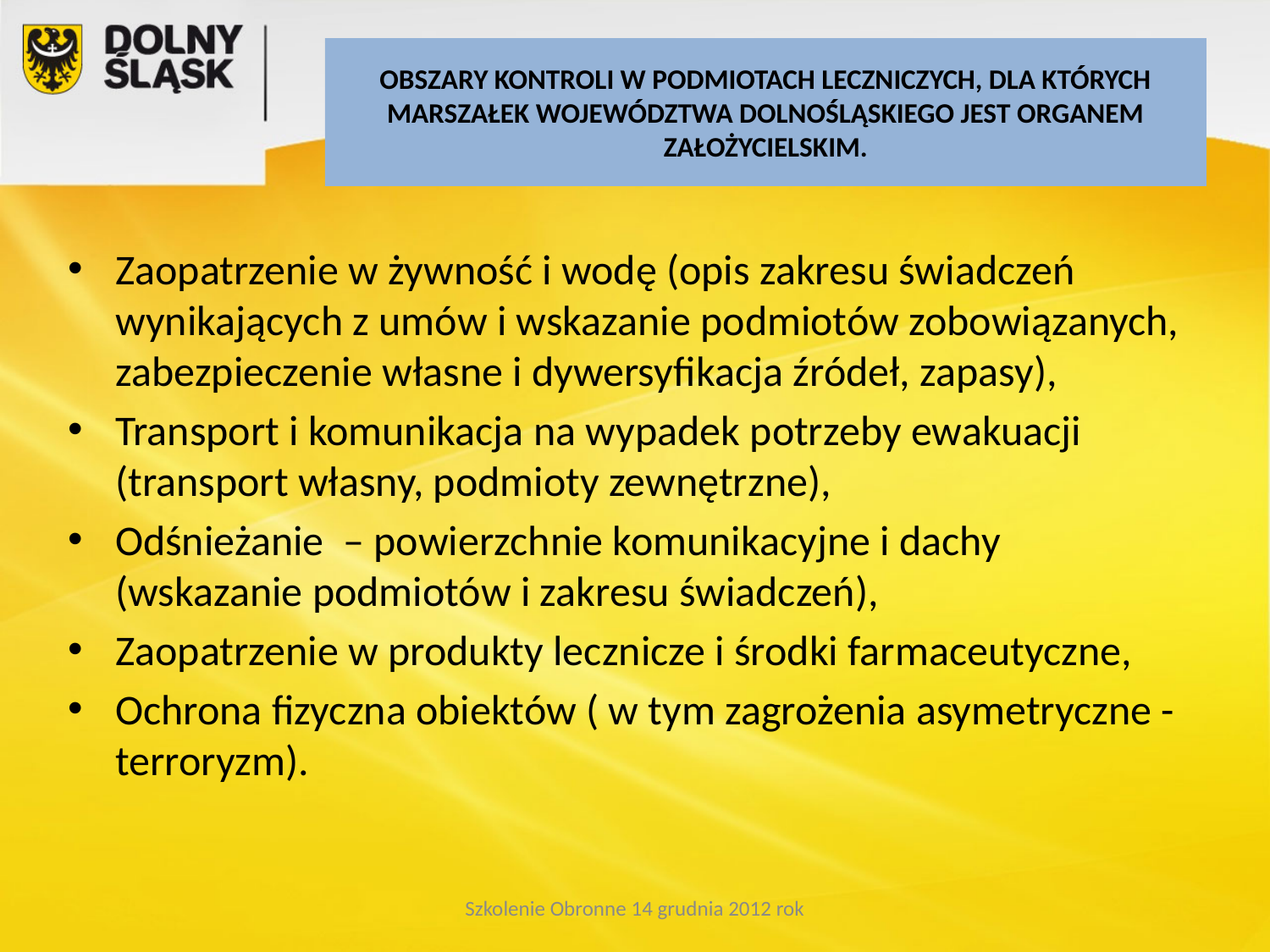

# OBSZARY KONTROLI W PODMIOTACH LECZNICZYCH, DLA KTÓRYCH MARSZAŁEK WOJEWÓDZTWA DOLNOŚLĄSKIEGO JEST ORGANEM ZAŁOŻYCIELSKIM.
Zaopatrzenie w żywność i wodę (opis zakresu świadczeń wynikających z umów i wskazanie podmiotów zobowiązanych, zabezpieczenie własne i dywersyfikacja źródeł, zapasy),
Transport i komunikacja na wypadek potrzeby ewakuacji
(transport własny, podmioty zewnętrzne),
Odśnieżanie  – powierzchnie komunikacyjne i dachy (wskazanie podmiotów i zakresu świadczeń),
Zaopatrzenie w produkty lecznicze i środki farmaceutyczne,
Ochrona fizyczna obiektów ( w tym zagrożenia asymetryczne - terroryzm).

Szkolenie Obronne 14 grudnia 2012 rok